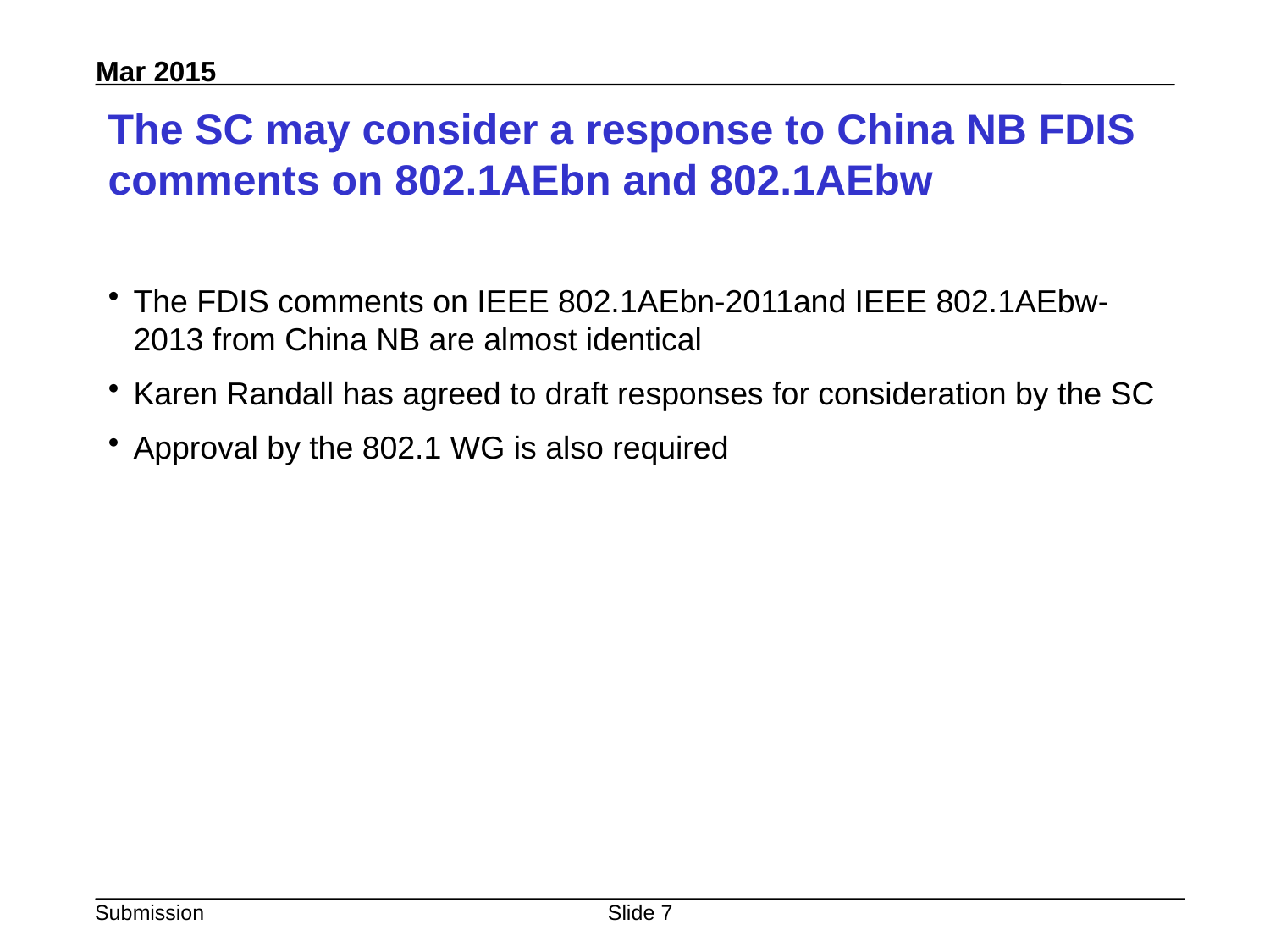

# The SC may consider a response to China NB FDIS comments on 802.1AEbn and 802.1AEbw
The FDIS comments on IEEE 802.1AEbn-2011and IEEE 802.1AEbw-2013 from China NB are almost identical
Karen Randall has agreed to draft responses for consideration by the SC
Approval by the 802.1 WG is also required
Slide 7